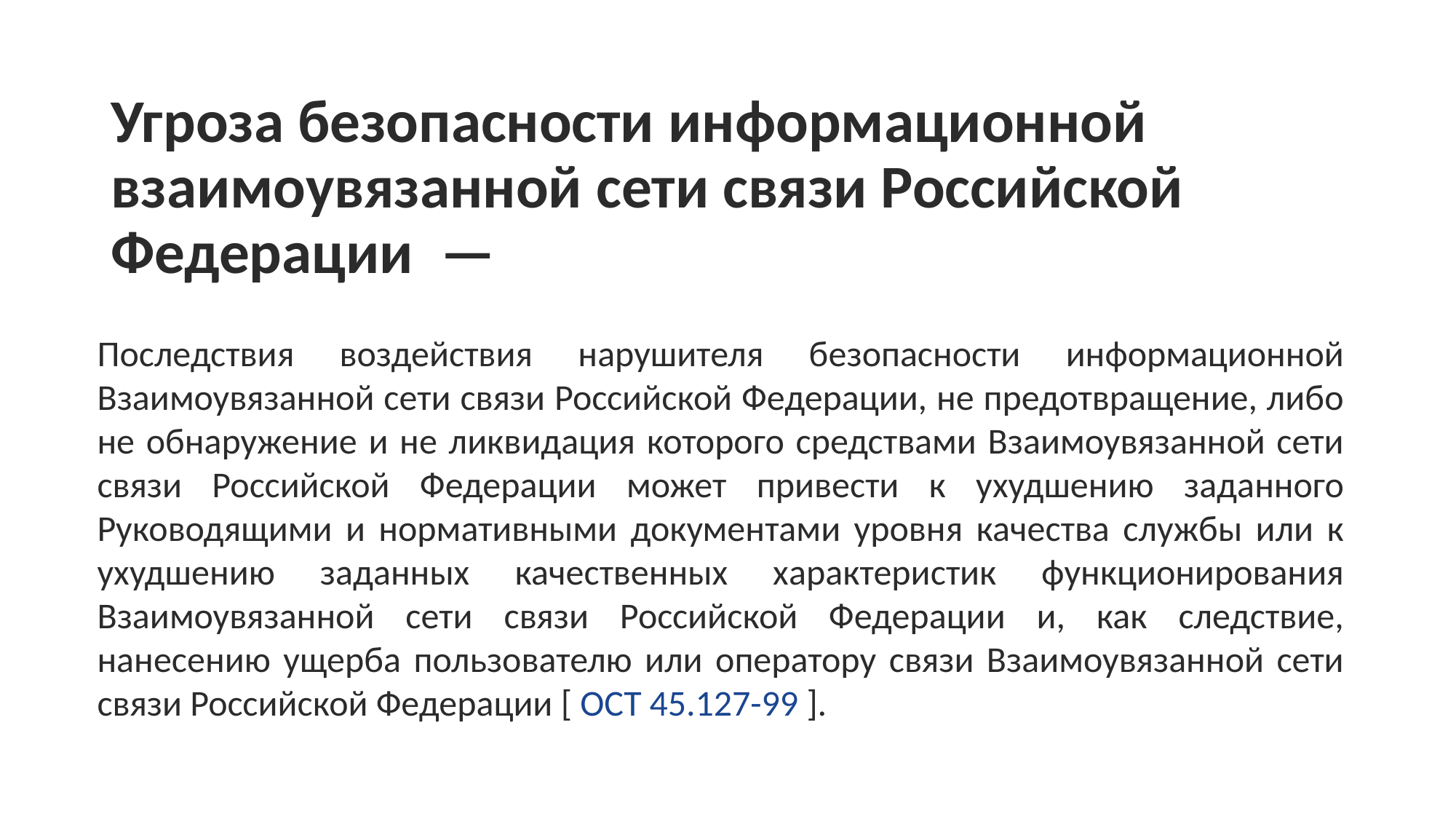

# Угроза безопасности информационной взаимоувязанной сети связи Российской Федерации  —
Последствия воздействия нарушителя безопасности информационной Взаимоувязанной сети связи Российской Федерации, не предотвращение, либо не обнаружение и не ликвидация которого средствами Взаимоувязанной сети связи Российской Федерации может привести к ухудшению заданного Руководящими и нормативными документами уровня качества службы или к ухудшению заданных качественных характеристик функционирования Взаимоувязанной сети связи Российской Федерации и, как следствие, нанесению ущерба пользователю или оператору связи Взаимоувязанной сети связи Российской Федерации [ ОСТ 45.127-99 ].